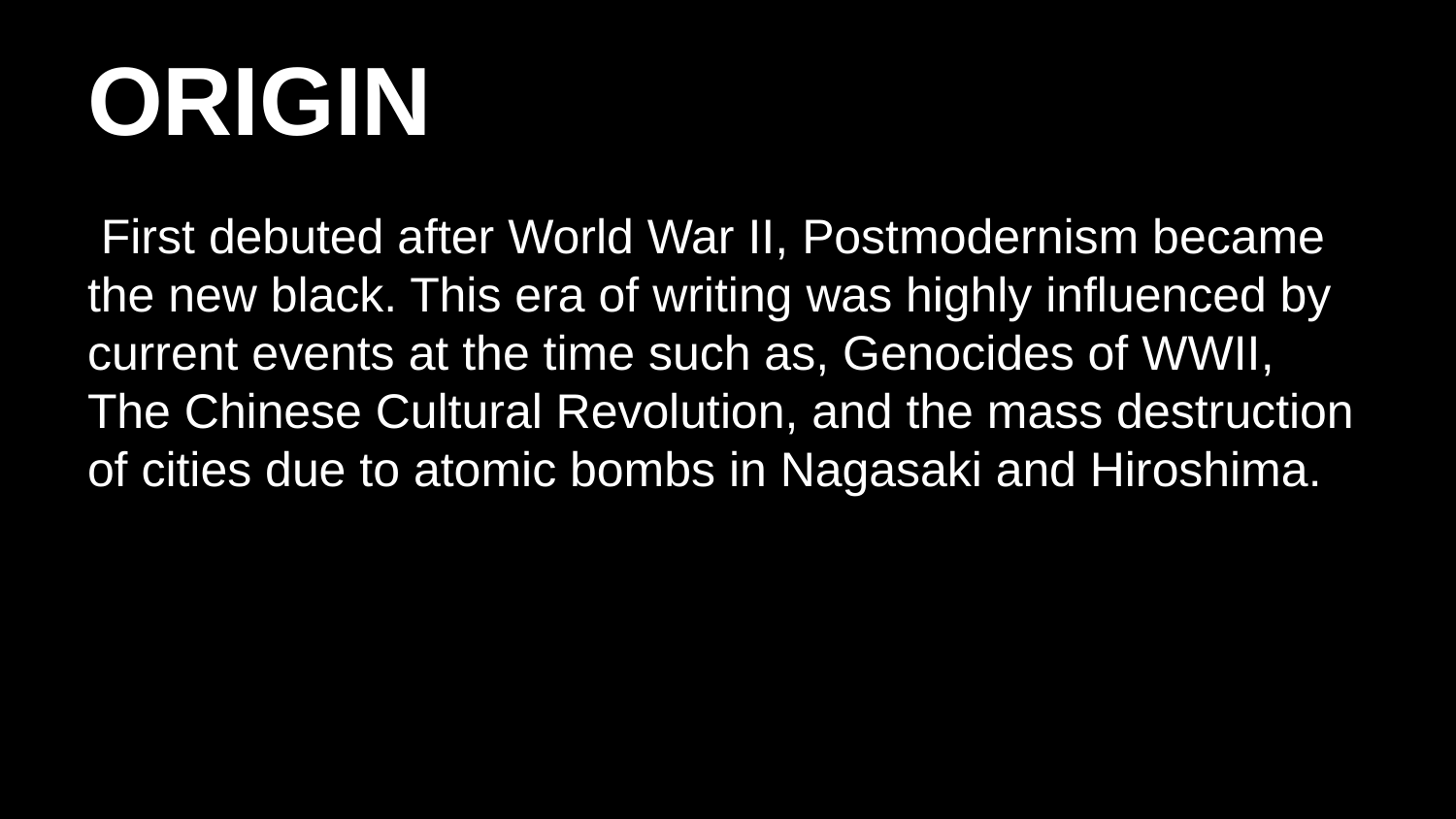

# ORIGIN
 First debuted after World War II, Postmodernism became the new black. This era of writing was highly influenced by current events at the time such as, Genocides of WWII, The Chinese Cultural Revolution, and the mass destruction of cities due to atomic bombs in Nagasaki and Hiroshima.